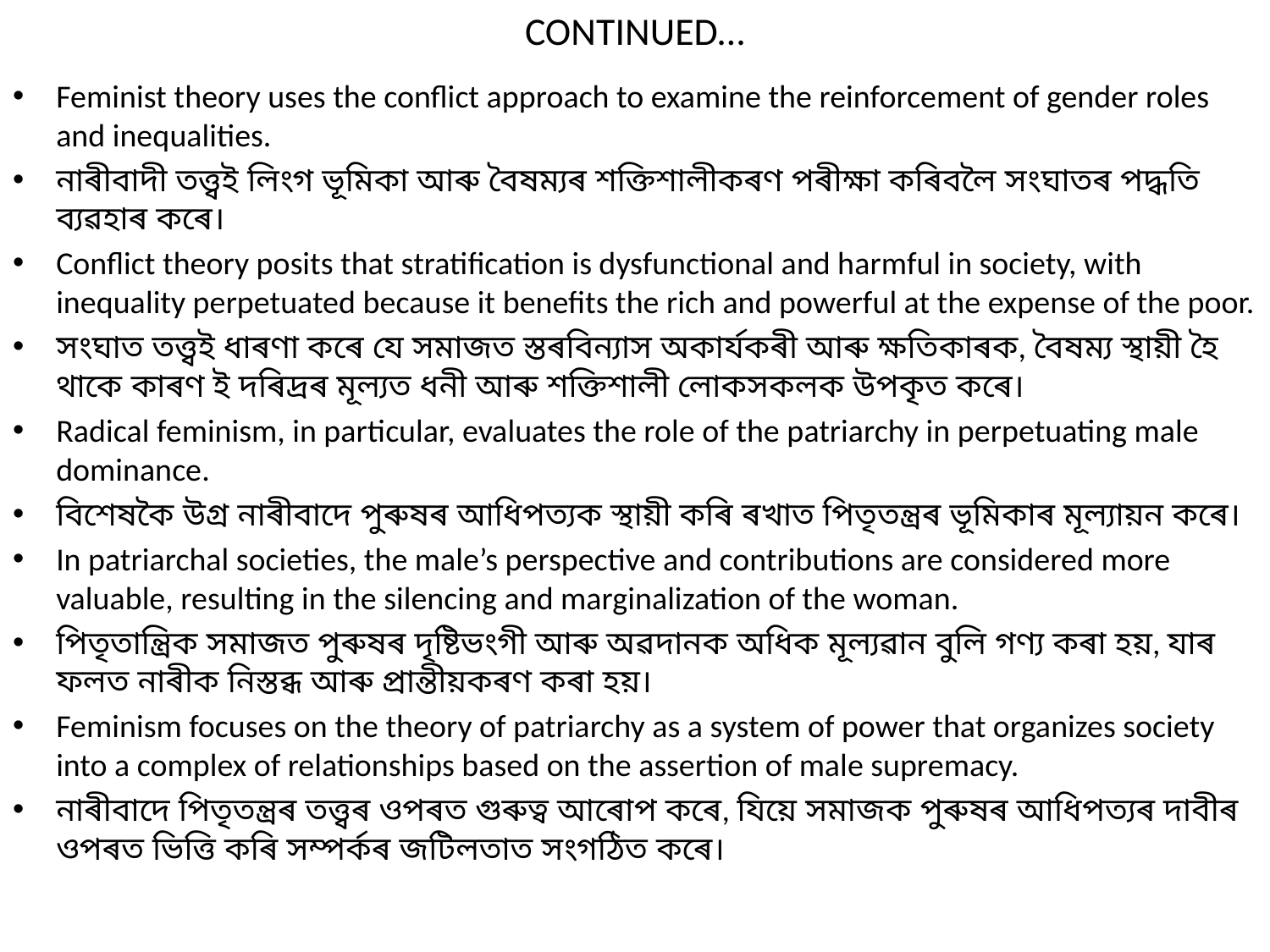

# CONTINUED…
Feminist theory uses the conflict approach to examine the reinforcement of gender roles and inequalities.
নাৰীবাদী তত্ত্বই লিংগ ভূমিকা আৰু বৈষম্যৰ শক্তিশালীকৰণ পৰীক্ষা কৰিবলৈ সংঘাতৰ পদ্ধতি ব্যৱহাৰ কৰে।
Conflict theory posits that stratification is dysfunctional and harmful in society, with inequality perpetuated because it benefits the rich and powerful at the expense of the poor.
সংঘাত তত্ত্বই ধাৰণা কৰে যে সমাজত স্তৰবিন্যাস অকাৰ্যকৰী আৰু ক্ষতিকাৰক, বৈষম্য স্থায়ী হৈ থাকে কাৰণ ই দৰিদ্ৰৰ মূল্যত ধনী আৰু শক্তিশালী লোকসকলক উপকৃত কৰে।
Radical feminism, in particular, evaluates the role of the patriarchy in perpetuating male dominance.
বিশেষকৈ উগ্ৰ নাৰীবাদে পুৰুষৰ আধিপত্যক স্থায়ী কৰি ৰখাত পিতৃতন্ত্ৰৰ ভূমিকাৰ মূল্যায়ন কৰে।
In patriarchal societies, the male’s perspective and contributions are considered more valuable, resulting in the silencing and marginalization of the woman.
পিতৃতান্ত্রিক সমাজত পুৰুষৰ দৃষ্টিভংগী আৰু অৱদানক অধিক মূল্যৱান বুলি গণ্য কৰা হয়, যাৰ ফলত নাৰীক নিস্তব্ধ আৰু প্ৰান্তীয়কৰণ কৰা হয়।
Feminism focuses on the theory of patriarchy as a system of power that organizes society into a complex of relationships based on the assertion of male supremacy.
নাৰীবাদে পিতৃতন্ত্ৰৰ তত্ত্বৰ ওপৰত গুৰুত্ব আৰোপ কৰে, যিয়ে সমাজক পুৰুষৰ আধিপত্যৰ দাবীৰ ওপৰত ভিত্তি কৰি সম্পৰ্কৰ জটিলতাত সংগঠিত কৰে।